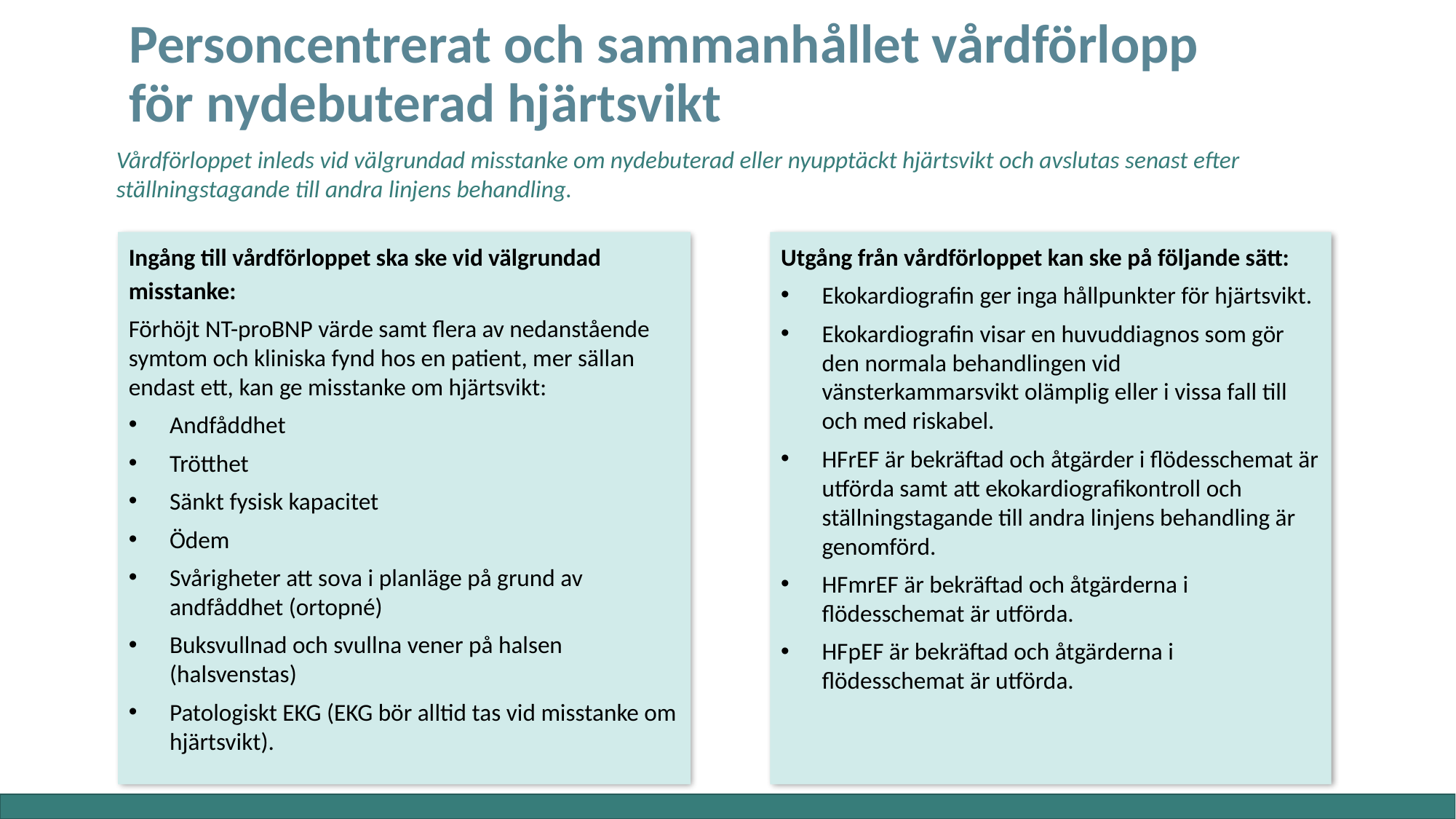

# Personcentrerat och sammanhållet vårdförlopp för nydebuterad hjärtsvikt
Vårdförloppet inleds vid välgrundad misstanke om nydebuterad eller nyupptäckt hjärtsvikt och avslutas senast efter ställningstagande till andra linjens behandling.
Ingång till vårdförloppet ska ske vid välgrundad misstanke:
Förhöjt NT-proBNP värde samt flera av nedanstående symtom och kliniska fynd hos en patient, mer sällan endast ett, kan ge misstanke om hjärtsvikt:
Andfåddhet
Trötthet
Sänkt fysisk kapacitet
Ödem
Svårigheter att sova i planläge på grund av andfåddhet (ortopné)
Buksvullnad och svullna vener på halsen (halsvenstas)
Patologiskt EKG (EKG bör alltid tas vid misstanke om hjärtsvikt).
Utgång från vårdförloppet kan ske på följande sätt:
Ekokardiografin ger inga hållpunkter för hjärtsvikt.
Ekokardiografin visar en huvuddiagnos som gör den normala behandlingen vid vänsterkammarsvikt olämplig eller i vissa fall till och med riskabel.
HFrEF är bekräftad och åtgärder i flödesschemat är utförda samt att ekokardiografikontroll och ställningstagande till andra linjens behandling är genomförd.
HFmrEF är bekräftad och åtgärderna i flödesschemat är utförda.
HFpEF är bekräftad och åtgärderna i flödesschemat är utförda.